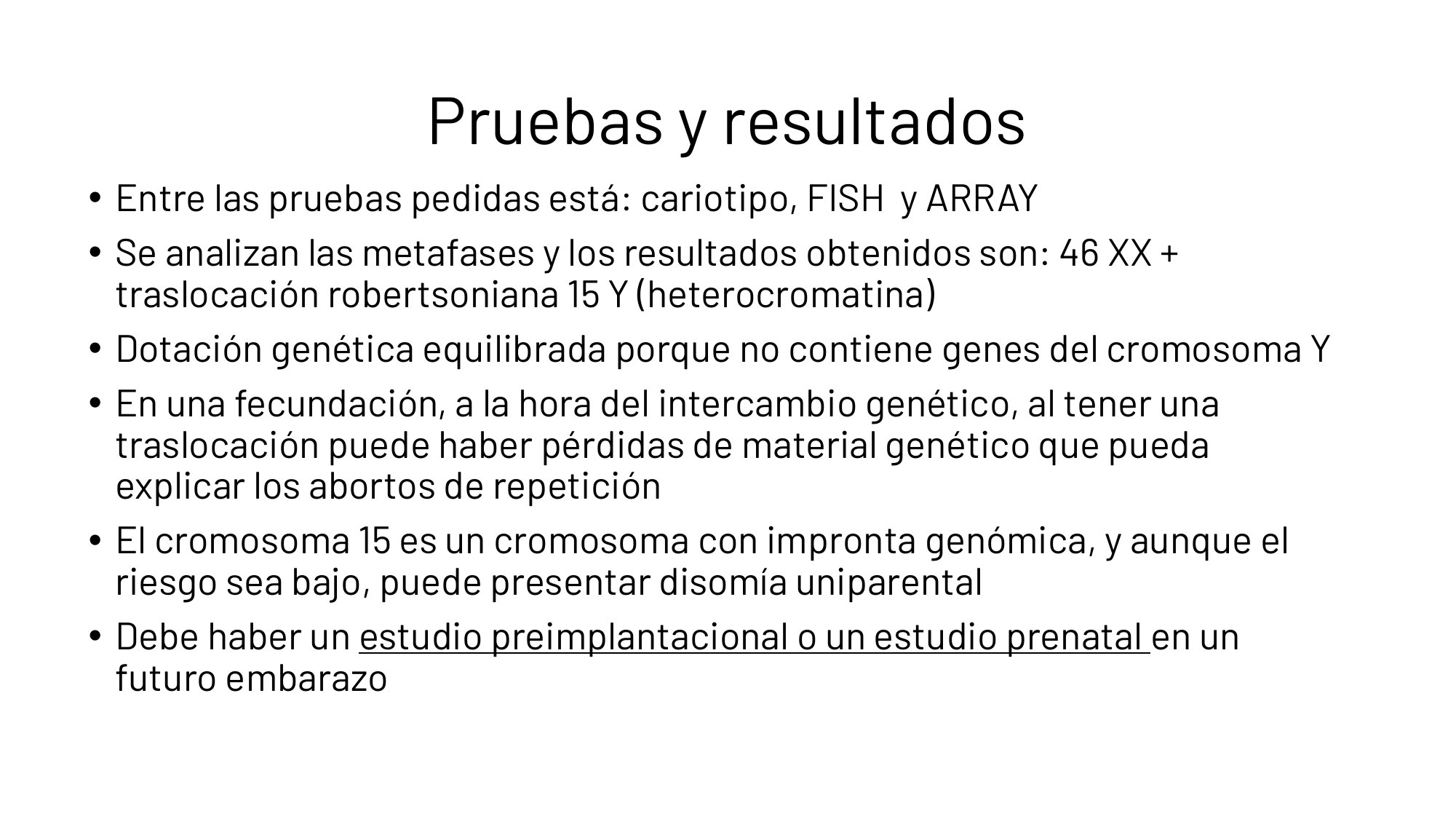

# Pruebas y resultados
Entre las pruebas pedidas está: cariotipo, FISH  y ARRAY
Se analizan las metafases y los resultados obtenidos son: 46 XX + traslocación robertsoniana 15 Y (heterocromatina)
Dotación genética equilibrada porque no contiene genes del cromosoma Y
En una fecundación, a la hora del intercambio genético, al tener una traslocación puede haber pérdidas de material genético que pueda explicar los abortos de repetición
El cromosoma 15 es un cromosoma con impronta genómica, y aunque el riesgo sea bajo, puede presentar disomía uniparental
Debe haber un estudio preimplantacional o un estudio prenatal en un futuro embarazo